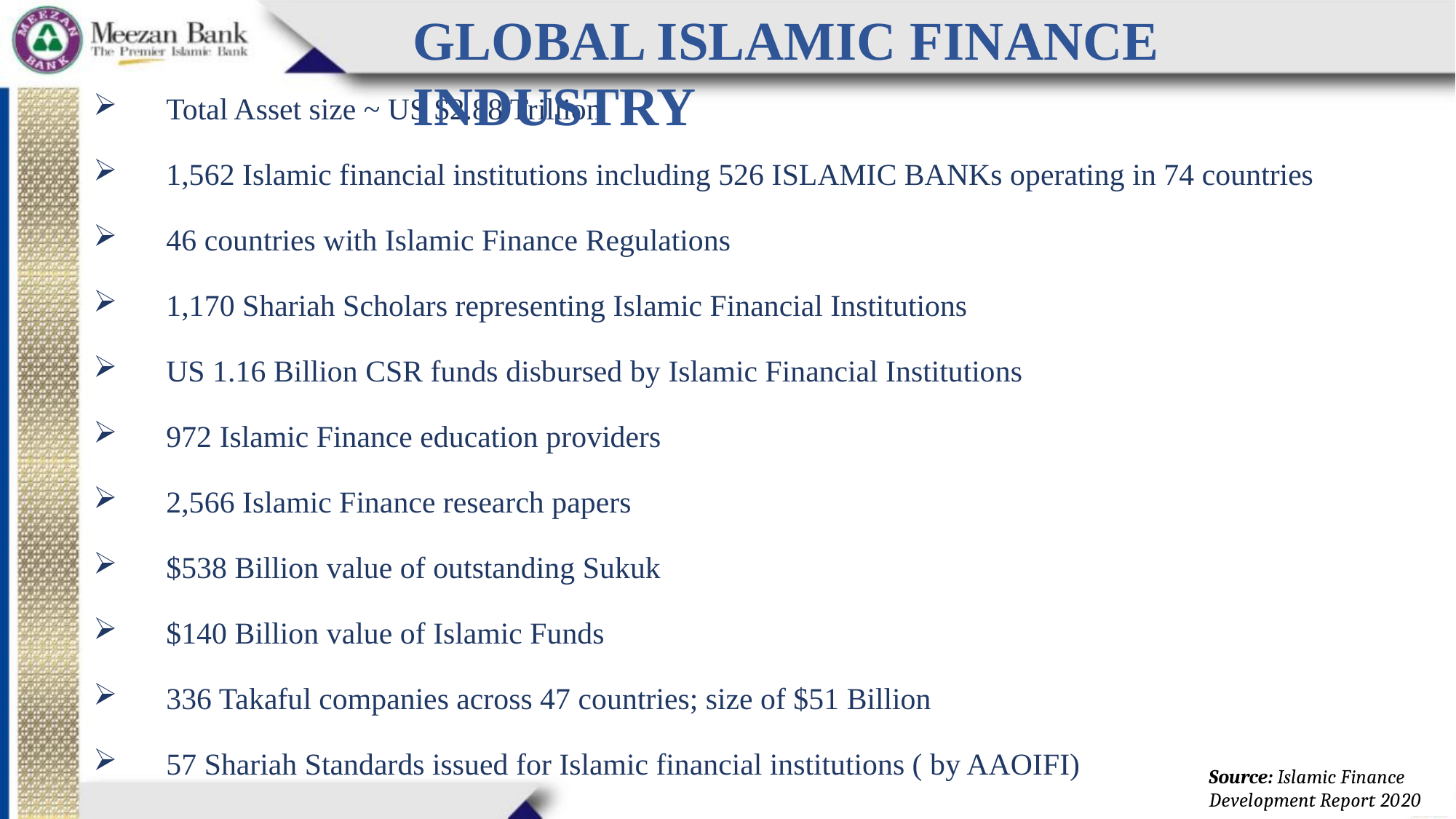

Global Islamic Finance Industry
Total Asset size ~ US $2.88 Trillion

1,562 Islamic financial institutions including 526 ISLAMIC BANKs operating in 74 countries

46 countries with Islamic Finance Regulations

1,170 Shariah Scholars representing Islamic Financial Institutions

US 1.16 Billion CSR funds disbursed by Islamic Financial Institutions

972 Islamic Finance education providers

2,566 Islamic Finance research papers

$538 Billion value of outstanding Sukuk

$140 Billion value of Islamic Funds

336 Takaful companies across 47 countries; size of $51 Billion

57 Shariah Standards issued for Islamic financial institutions ( by AAOIFI)

Source: Islamic Finance Development Report 2020